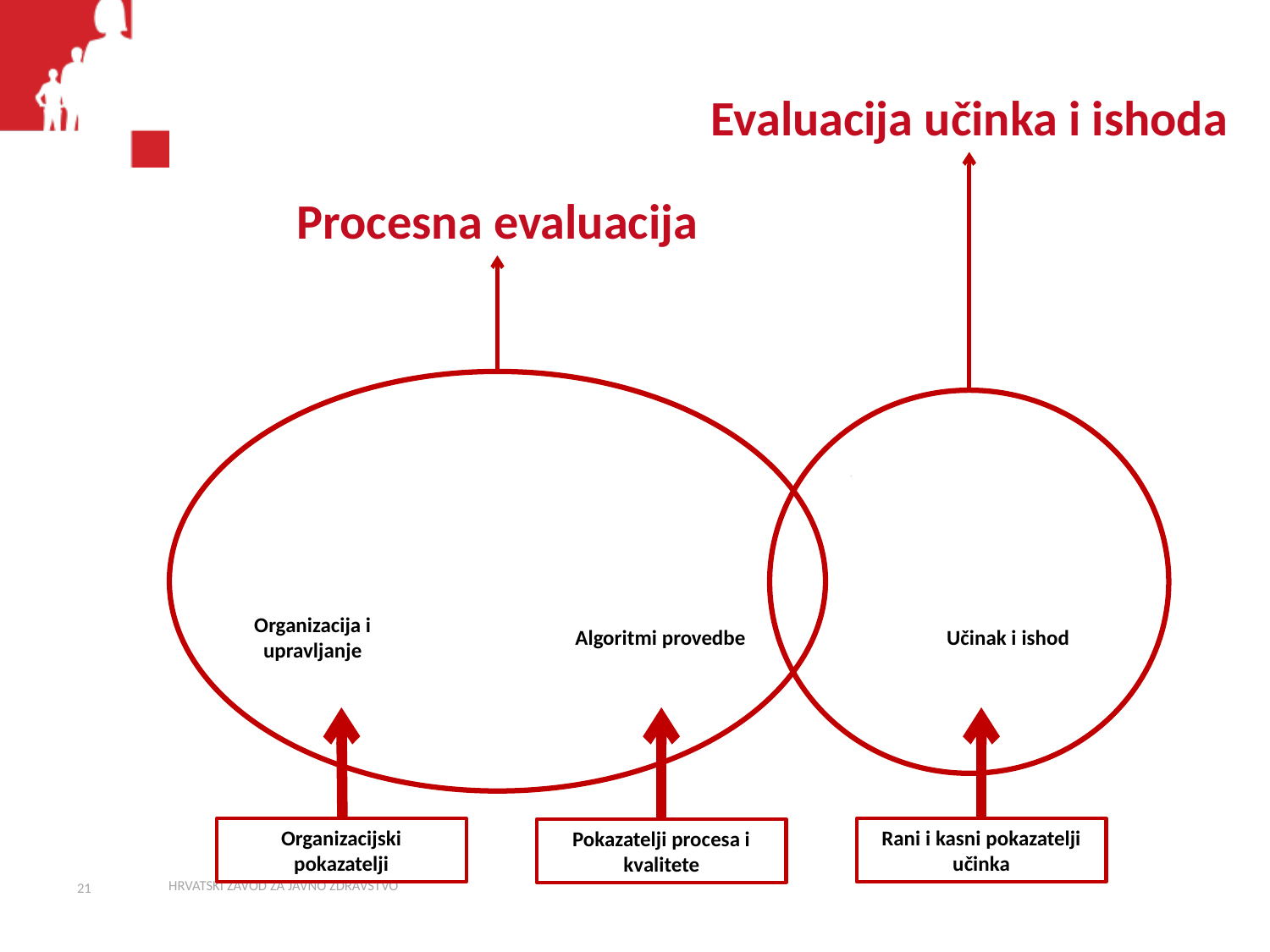

Evaluacija učinka i ishoda

Procesna evaluacija

Organizacija i upravljanje
Algoritmi provedbe
Učinak i ishod
Organizacijski
pokazatelji
Pokazatelji procesa i kvalitete
Rani i kasni pokazatelji učinka